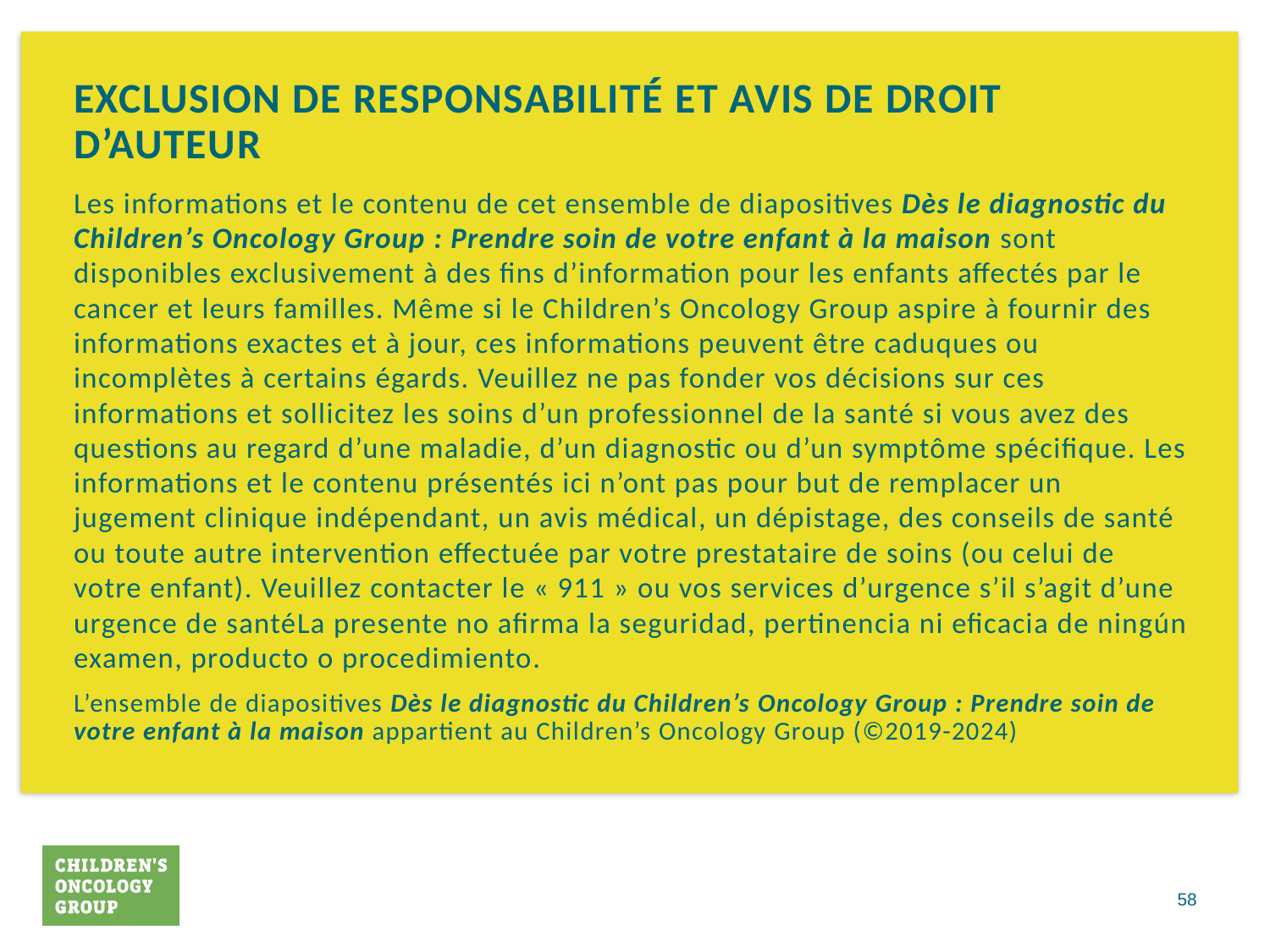

EXCLUSION DE RESPONSABILITÉ ET AVIS DE DROIT D’AUTEUR
Les informations et le contenu de cet ensemble de diapositives Dès le diagnostic du Children’s Oncology Group : Prendre soin de votre enfant à la maison sont disponibles exclusivement à des fins d’information pour les enfants affectés par le cancer et leurs familles. Même si le Children’s Oncology Group aspire à fournir des informations exactes et à jour, ces informations peuvent être caduques ou incomplètes à certains égards. Veuillez ne pas fonder vos décisions sur ces informations et sollicitez les soins d’un professionnel de la santé si vous avez des questions au regard d’une maladie, d’un diagnostic ou d’un symptôme spécifique. Les informations et le contenu présentés ici n’ont pas pour but de remplacer un jugement clinique indépendant, un avis médical, un dépistage, des conseils de santé ou toute autre intervention effectuée par votre prestataire de soins (ou celui de votre enfant). Veuillez contacter le « 911 » ou vos services d’urgence s’il s’agit d’une urgence de santéLa presente no afirma la seguridad, pertinencia ni eficacia de ningún examen, producto o procedimiento.
L’ensemble de diapositives Dès le diagnostic du Children’s Oncology Group : Prendre soin de votre enfant à la maison appartient au Children’s Oncology Group (©2019-2024)